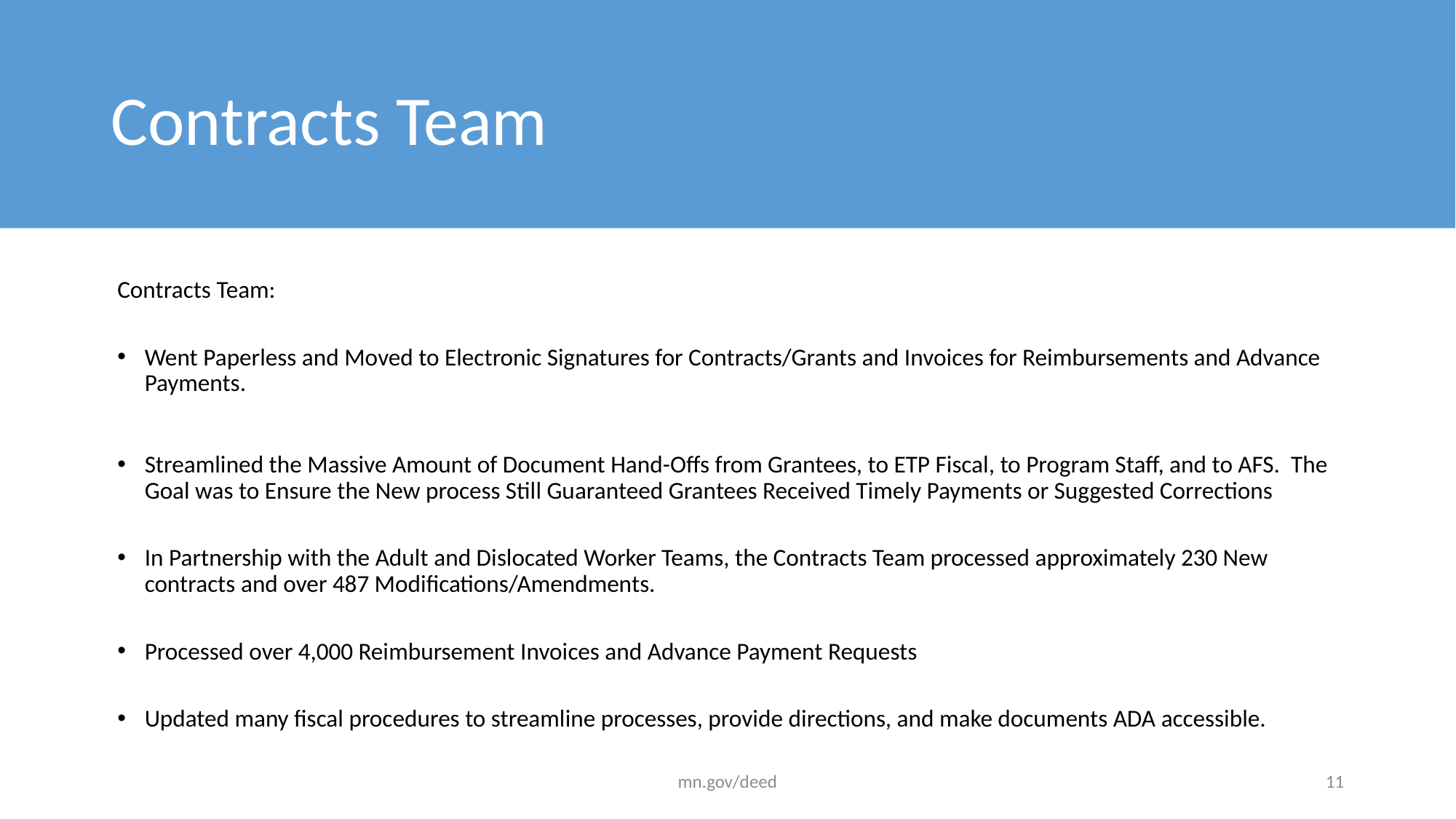

# Contracts Team
Contracts Team:

Went Paperless and Moved to Electronic Signatures for Contracts/Grants and Invoices for Reimbursements and Advance Payments.

Streamlined the Massive Amount of Document Hand-Offs from Grantees, to ETP Fiscal, to Program Staff, and to AFS.  The Goal was to Ensure the New process Still Guaranteed Grantees Received Timely Payments or Suggested Corrections

In Partnership with the Adult and Dislocated Worker Teams, the Contracts Team processed approximately 230 New contracts and over 487 Modifications/Amendments.

Processed over 4,000 Reimbursement Invoices and Advance Payment Requests

Updated many fiscal procedures to streamline processes, provide directions, and make documents ADA accessible.

mn.gov/deed
11